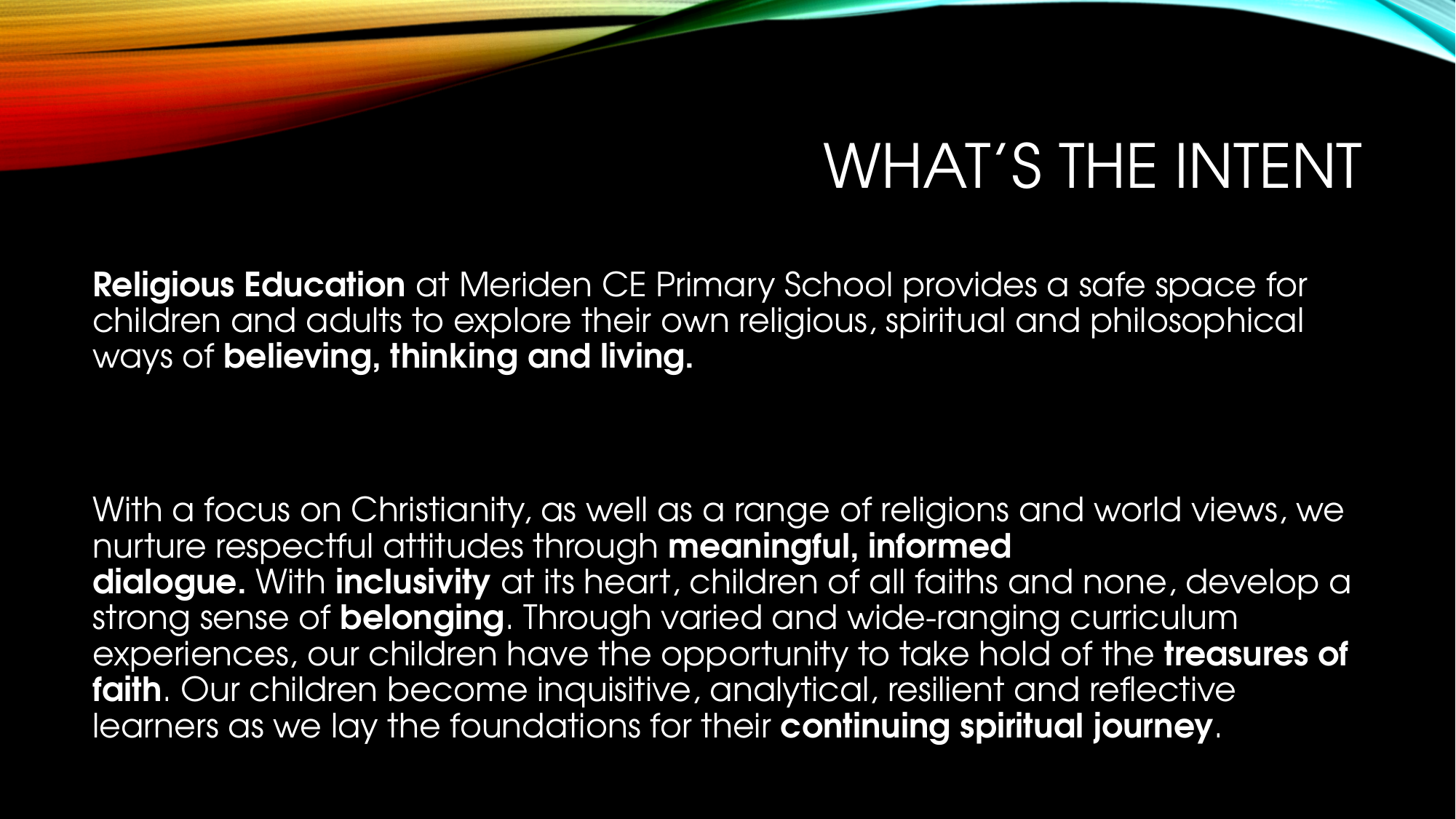

# What’s the intent
Religious Education at Meriden CE Primary School provides a safe space for children and adults to explore their own religious, spiritual and philosophical ways of believing, thinking and living.
​

With a focus on Christianity, as well as a range of religions and world views, we nurture respectful attitudes through meaningful, informed dialogue. With inclusivity at its heart, children of all faiths and none, develop a strong sense of belonging. Through varied and wide-ranging curriculum experiences, our children have the opportunity to take hold of the treasures of faith. Our children become inquisitive, analytical, resilient and reflective learners as we lay the foundations for their continuing spiritual journey.